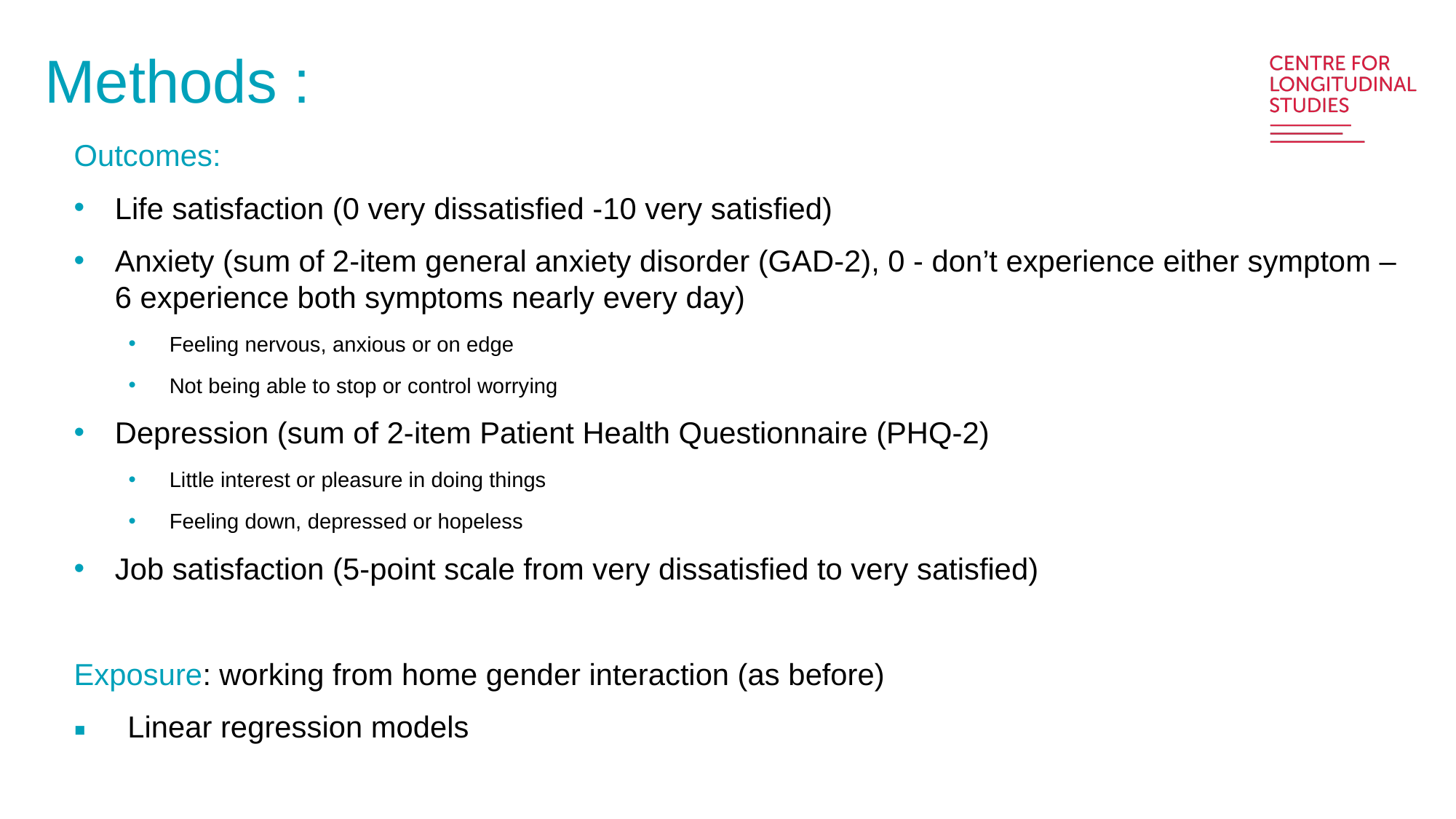

Methods :
Outcomes:
Life satisfaction (0 very dissatisfied -10 very satisfied)
Anxiety (sum of 2-item general anxiety disorder (GAD-2), 0 - don’t experience either symptom – 6 experience both symptoms nearly every day)
Feeling nervous, anxious or on edge
Not being able to stop or control worrying
Depression (sum of 2-item Patient Health Questionnaire (PHQ-2)
Little interest or pleasure in doing things
Feeling down, depressed or hopeless
Job satisfaction (5-point scale from very dissatisfied to very satisfied)

Exposure: working from home gender interaction (as before)
Linear regression models